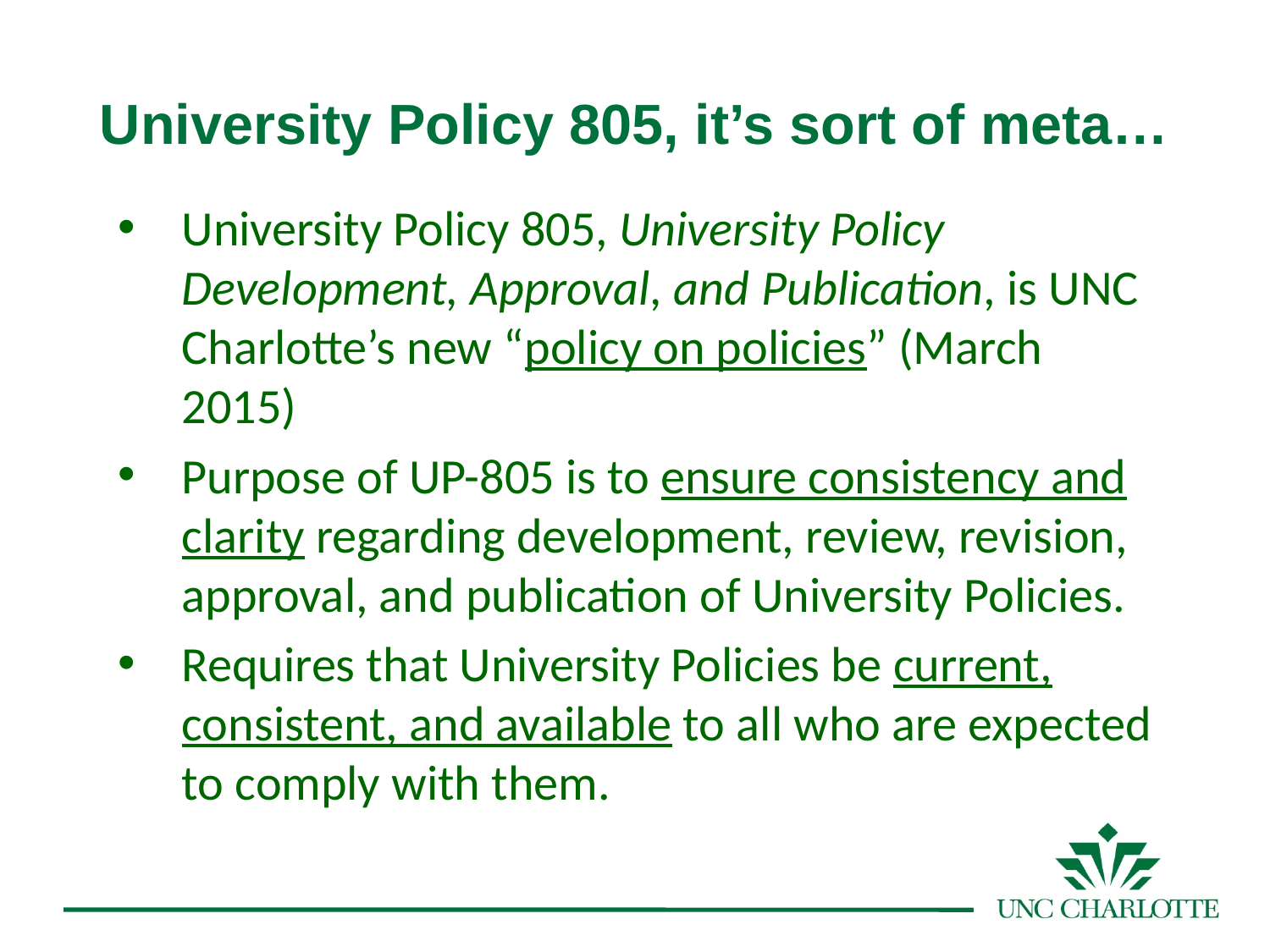

# University Policy 805, it’s sort of meta…
University Policy 805, University Policy Development, Approval, and Publication, is UNC Charlotte’s new “policy on policies” (March 2015)
Purpose of UP-805 is to ensure consistency and clarity regarding development, review, revision, approval, and publication of University Policies.
Requires that University Policies be current, consistent, and available to all who are expected to comply with them.